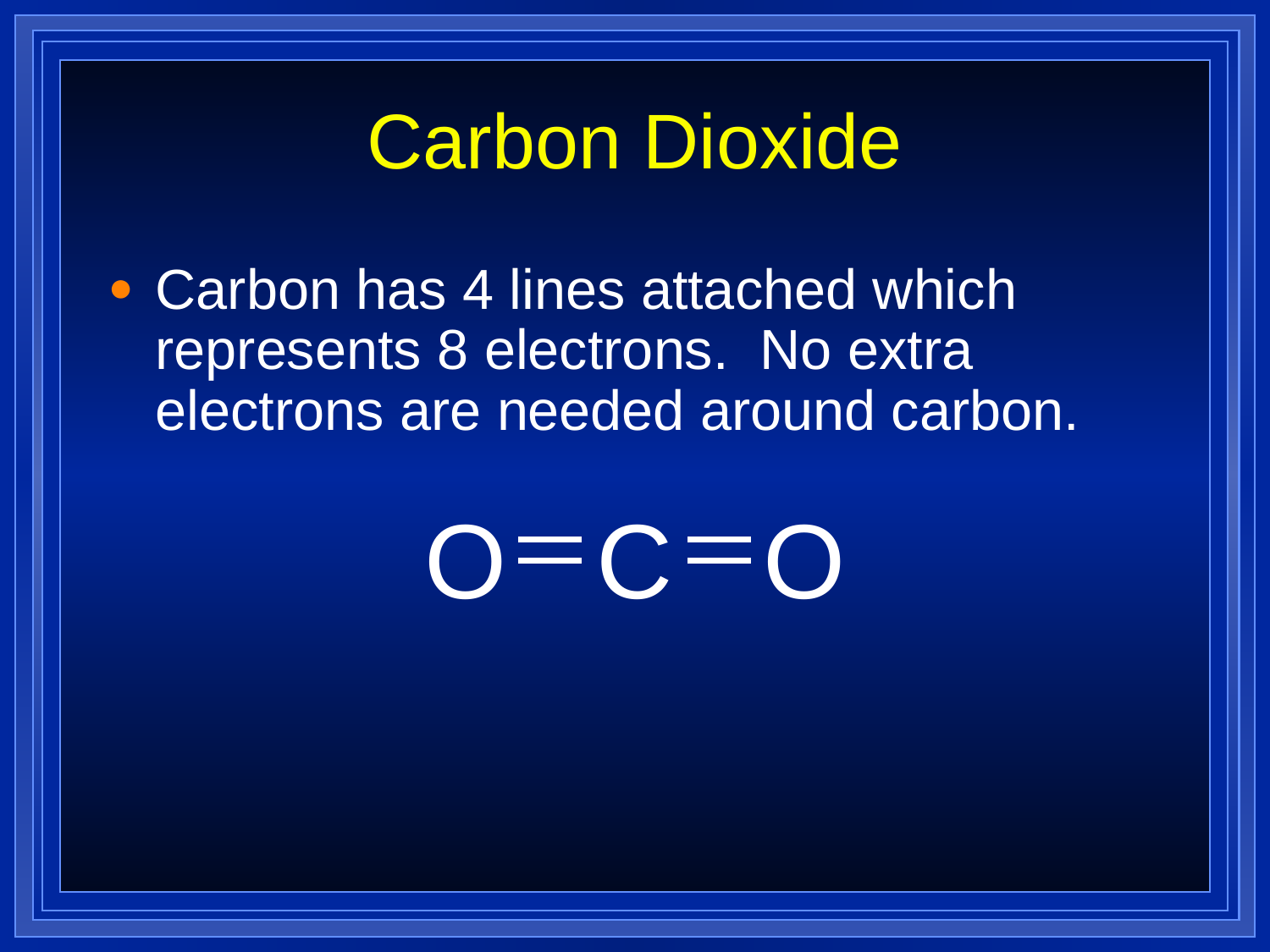

# Carbon Dioxide
Carbon has 4 lines attached which represents 8 electrons.  No extra electrons are needed around carbon.
O
C
O